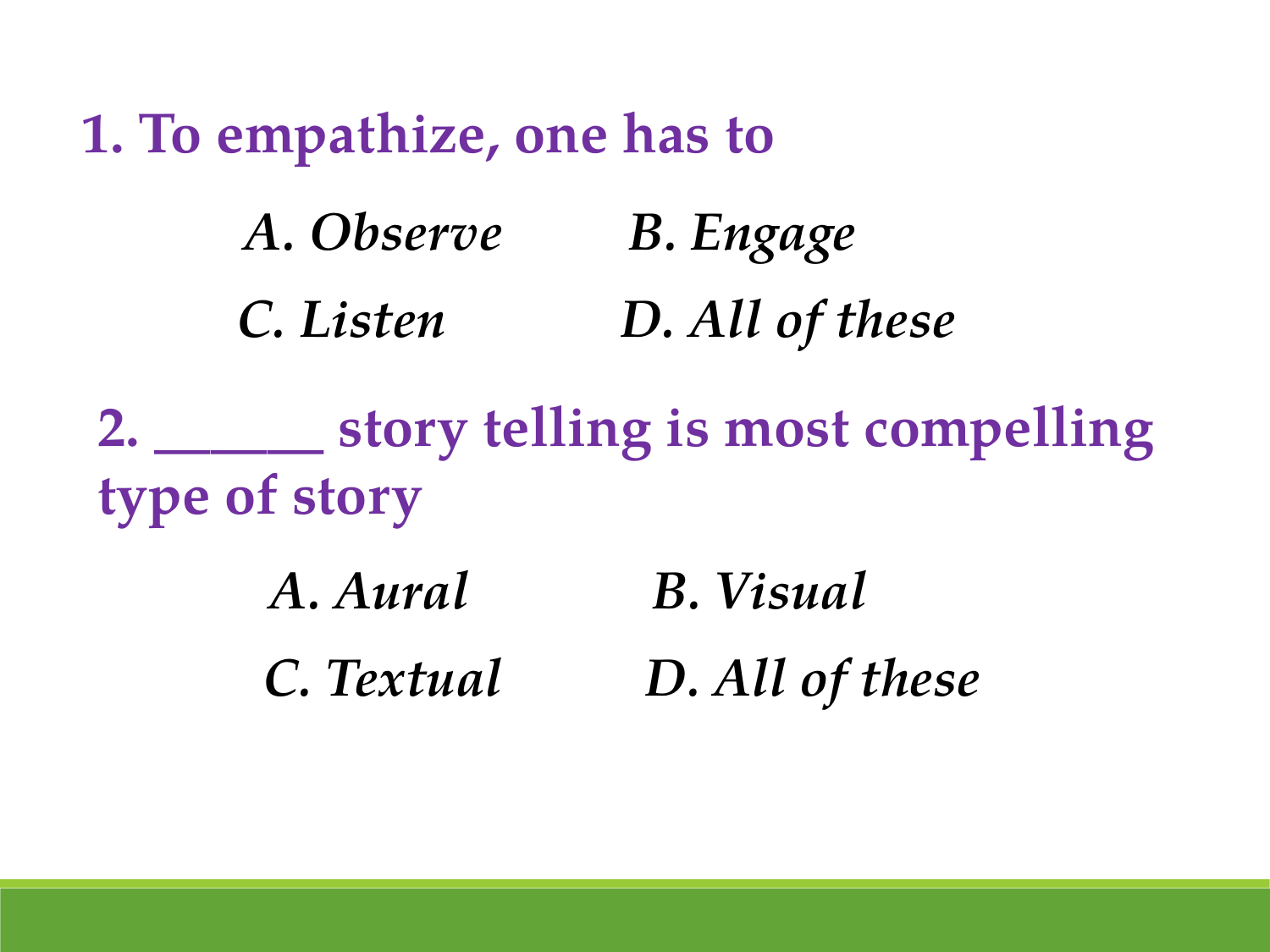

1. To empathize, one has to
A. Observe
B. Engage
C. Listen
D. All of these
2. ______ story telling is most compelling type of story
A. Aural
B. Visual
C. Textual
D. All of these